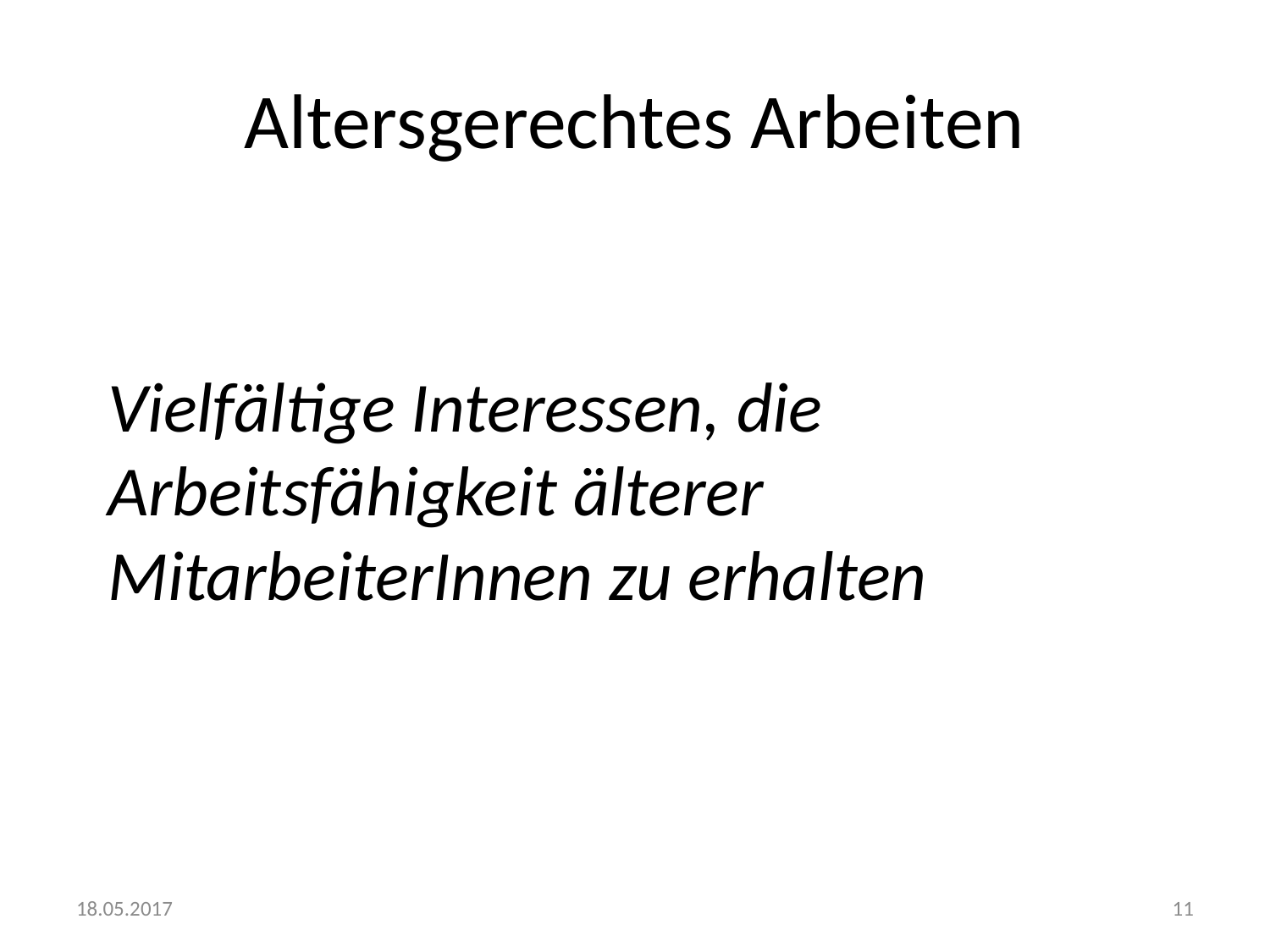

# Altersgerechtes Arbeiten

Vielfältige Interessen, die Arbeitsfähigkeit älterer MitarbeiterInnen zu erhalten
18.05.2017

11